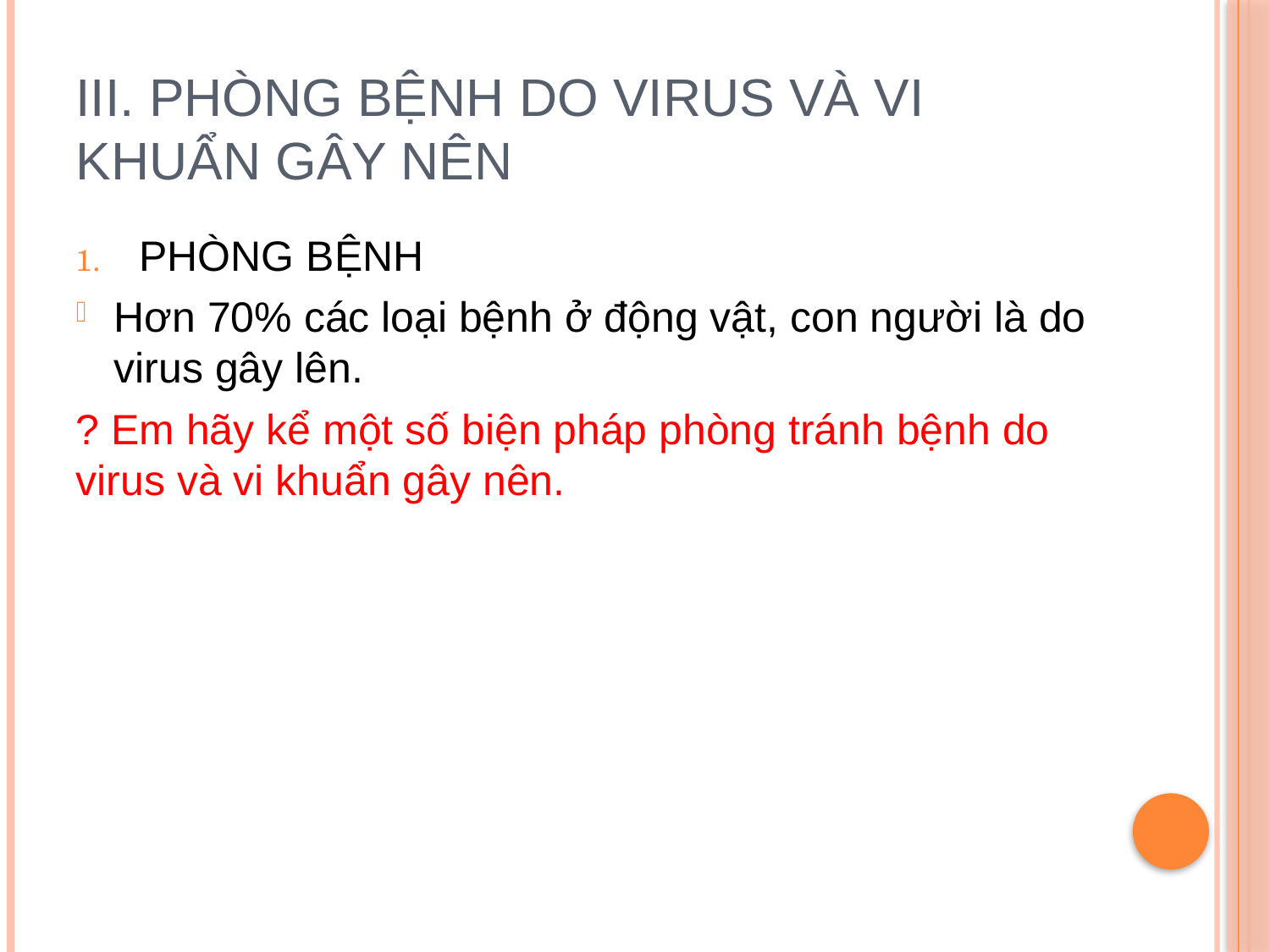

# III. PHÒNG BỆNH DO VIRUS VÀ VI KHUẨN GÂY NÊN
PHÒNG BỆNH
Hơn 70% các loại bệnh ở động vật, con người là do virus gây lên.
? Em hãy kể một số biện pháp phòng tránh bệnh do virus và vi khuẩn gây nên.